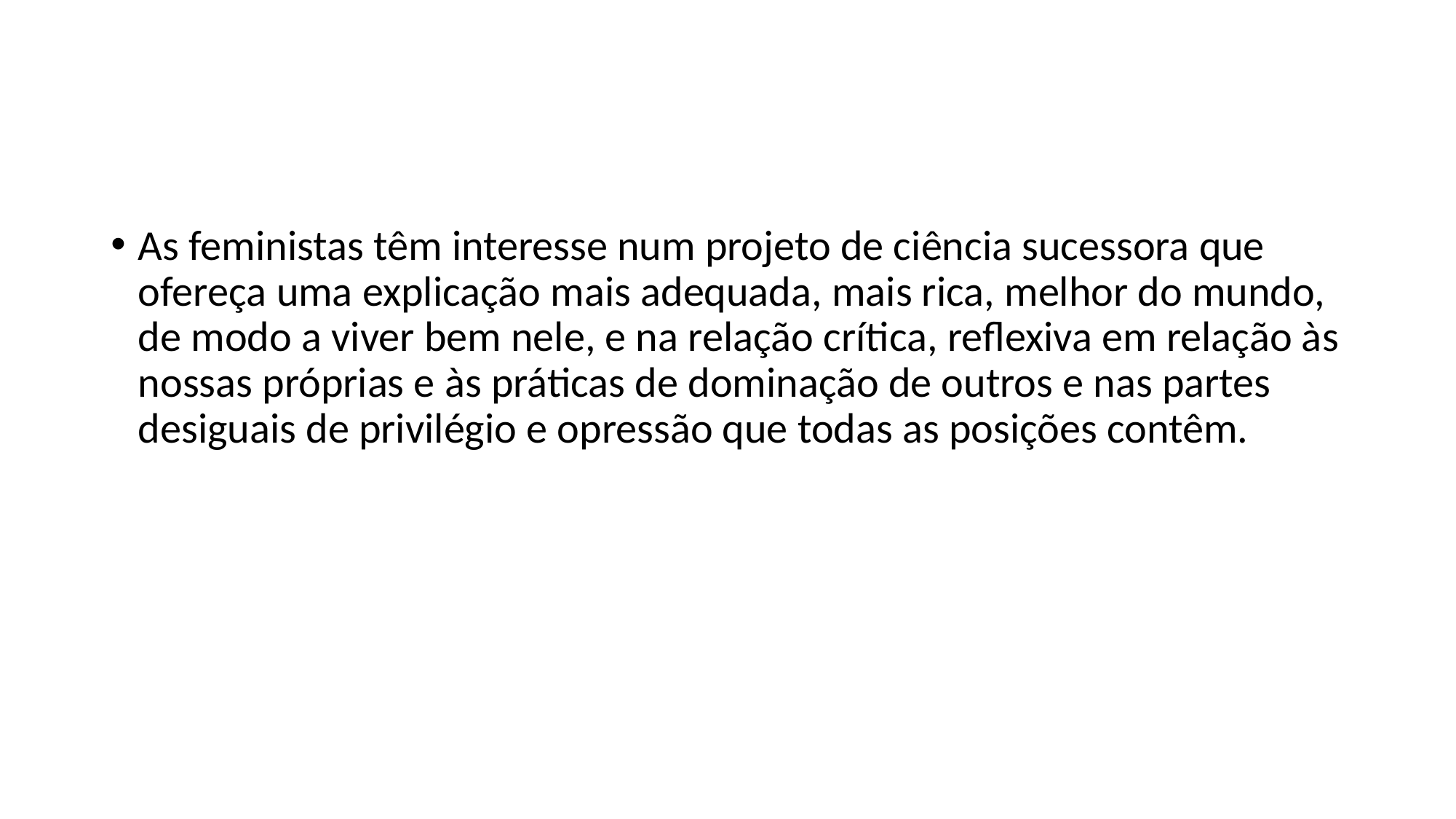

#
As feministas têm interesse num projeto de ciência sucessora que ofereça uma explicação mais adequada, mais rica, melhor do mundo, de modo a viver bem nele, e na relação crítica, reflexiva em relação às nossas próprias e às práticas de dominação de outros e nas partes desiguais de privilégio e opressão que todas as posições contêm.